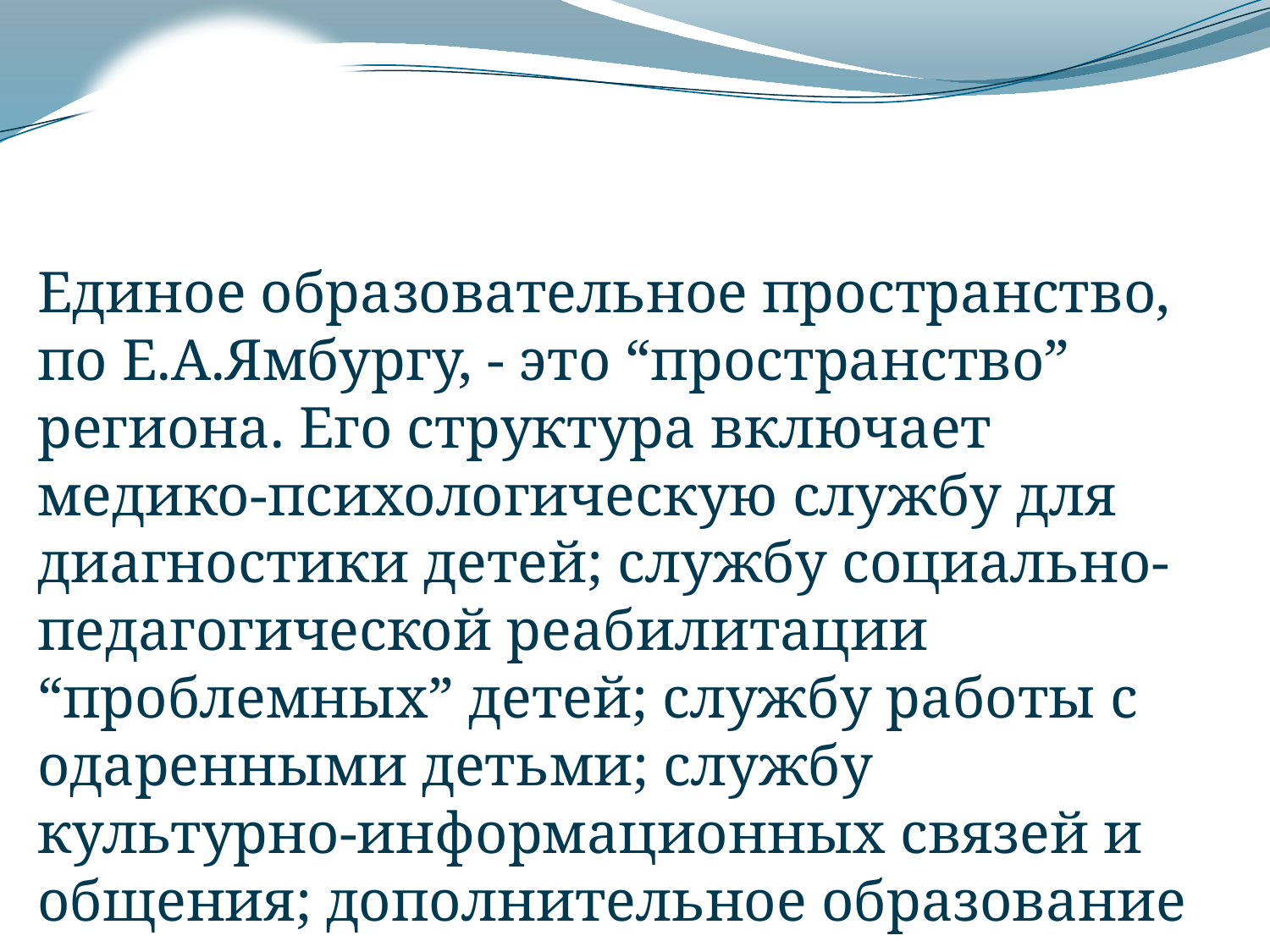

Единое образовательное пространство, по Е.А.Ямбургу, - это “пространство” региона. Его структура включает медико-психологическую службу для диагностики детей; службу социально-педагогической реабилитации “проблемных” детей; службу работы с одаренными детьми; службу культурно-информационных связей и общения; дополнительное образование и т.д